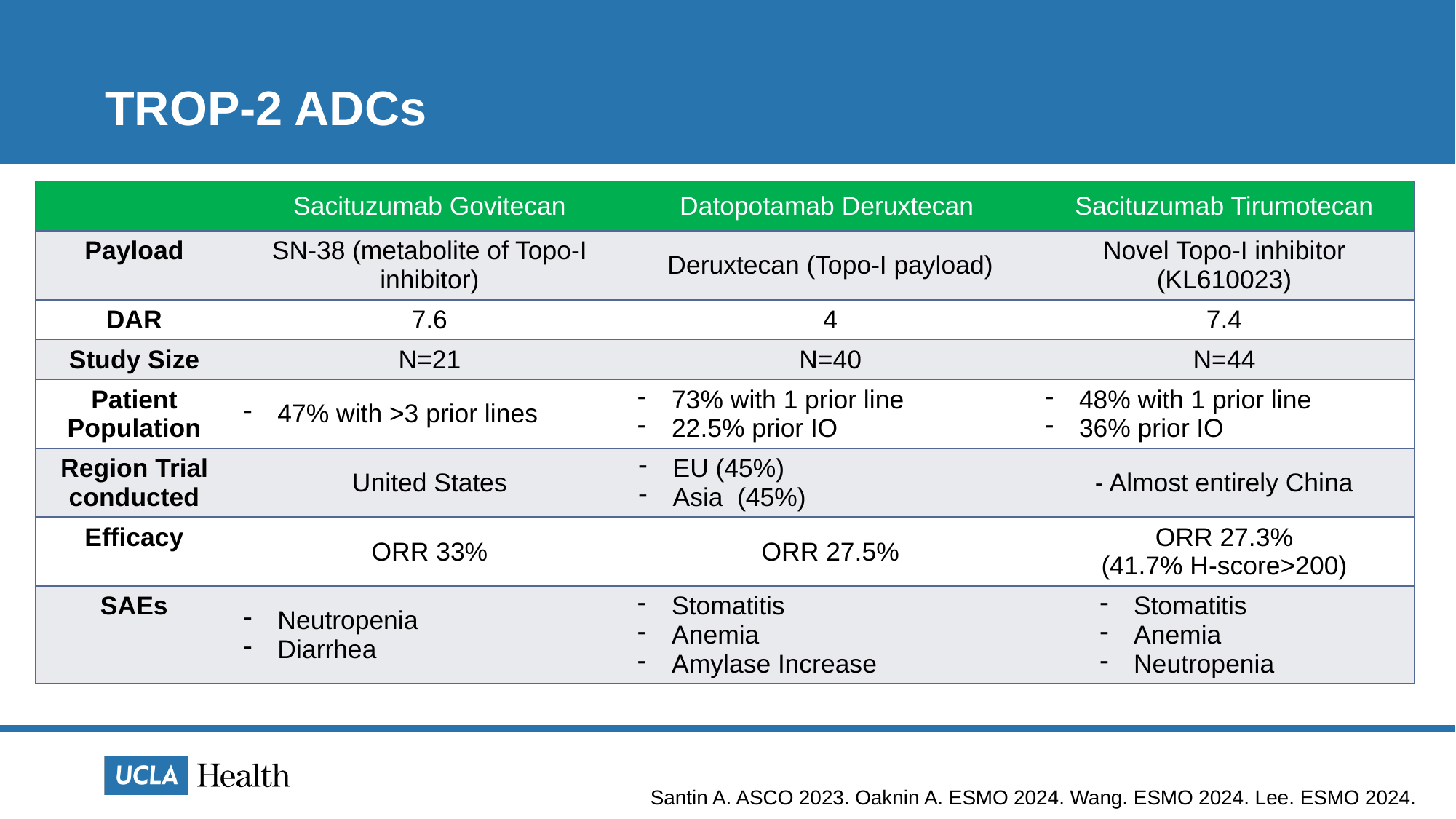

# TROP-2 ADCs
|  | Sacituzumab Govitecan | Datopotamab Deruxtecan | Sacituzumab Tirumotecan |
| --- | --- | --- | --- |
| Payload | SN-38 (metabolite of Topo-I inhibitor) | Deruxtecan (Topo-I payload) | Novel Topo-I inhibitor (KL610023) |
| DAR | 7.6 | 4 | 7.4 |
| Study Size | N=21 | N=40 | N=44 |
| Patient Population | 47% with >3 prior lines | 73% with 1 prior line 22.5% prior IO | 48% with 1 prior line 36% prior IO |
| Region Trial conducted | United States | EU (45%) Asia (45%) | - Almost entirely China |
| Efficacy | ORR 33% | ORR 27.5% | ORR 27.3% (41.7% H-score>200) |
| SAEs | Neutropenia Diarrhea | Stomatitis Anemia Amylase Increase | Stomatitis Anemia Neutropenia |

Santin A. ASCO 2023. Oaknin A. ESMO 2024. Wang. ESMO 2024. Lee. ESMO 2024.